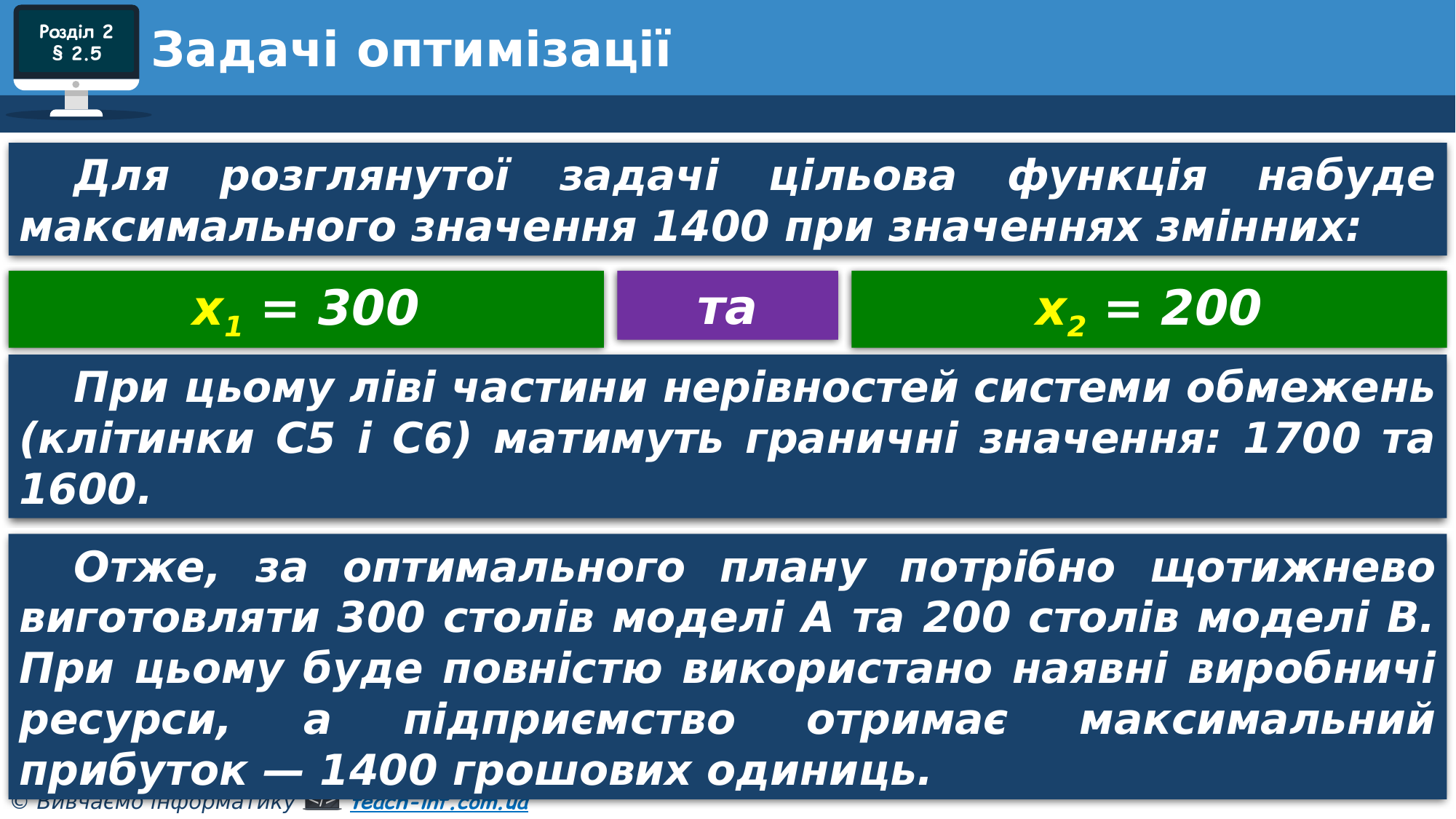

# Задачі оптимізації
Для розглянутої задачі цільова функція набуде максимального значення 1400 при значеннях змінних:
та
х1 = 300
х2 = 200
При цьому ліві частини нерівностей системи обмежень (клітинки С5 і С6) матимуть граничні значення: 1700 та 1600.
Отже, за оптимального плану потрібно щотижнево виготовляти 300 столів моделі А та 200 столів моделі В. При цьому буде повністю використано наявні виробничі ресурси, а підприємство отримає максимальний прибуток — 1400 грошових одиниць.